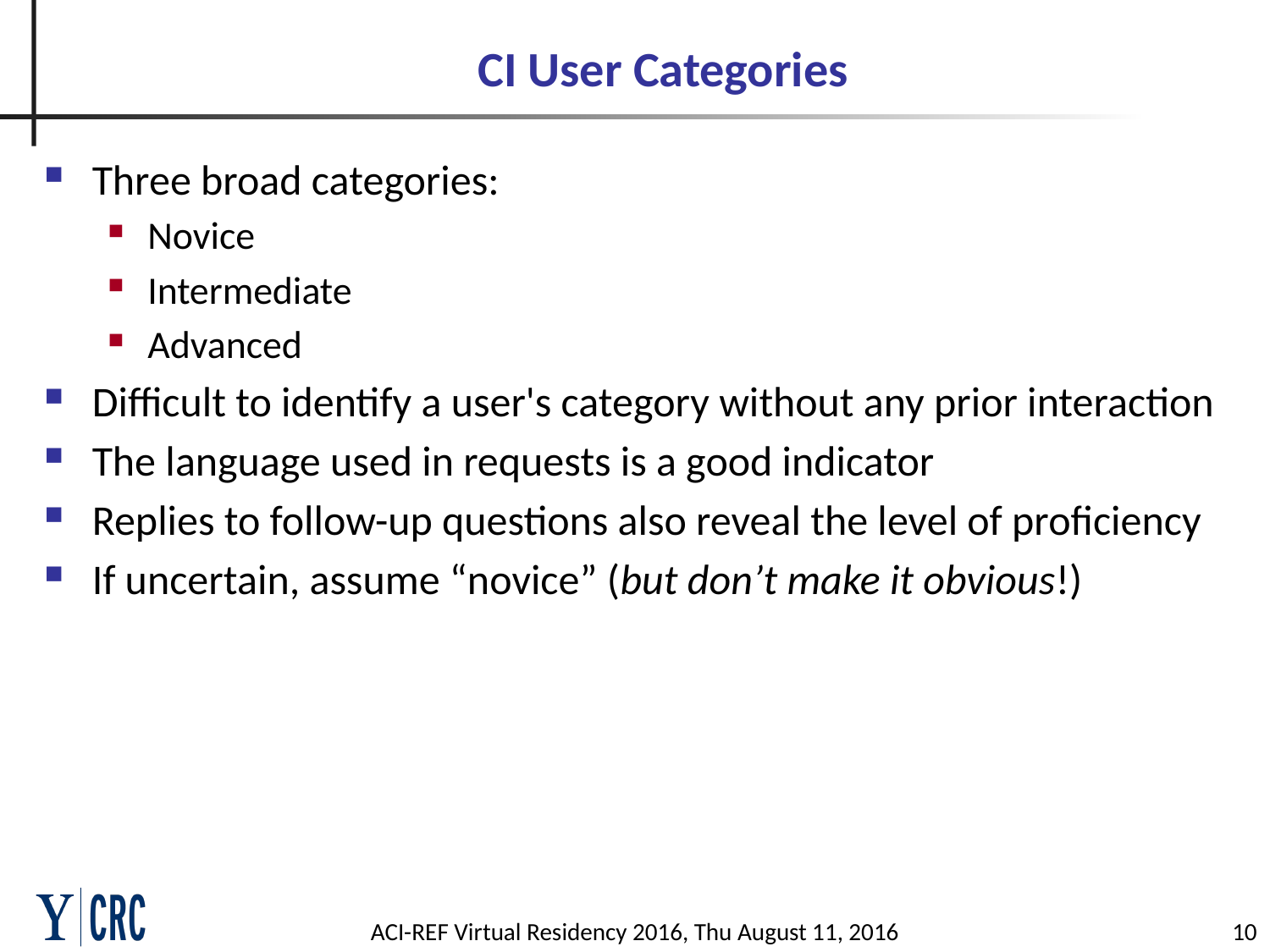

# CI User Categories
Three broad categories:
Novice
Intermediate
Advanced
Difficult to identify a user's category without any prior interaction
The language used in requests is a good indicator
Replies to follow-up questions also reveal the level of proficiency
If uncertain, assume “novice” (but don’t make it obvious!)
ACI-REF Virtual Residency 2016, Thu August 11, 2016
10